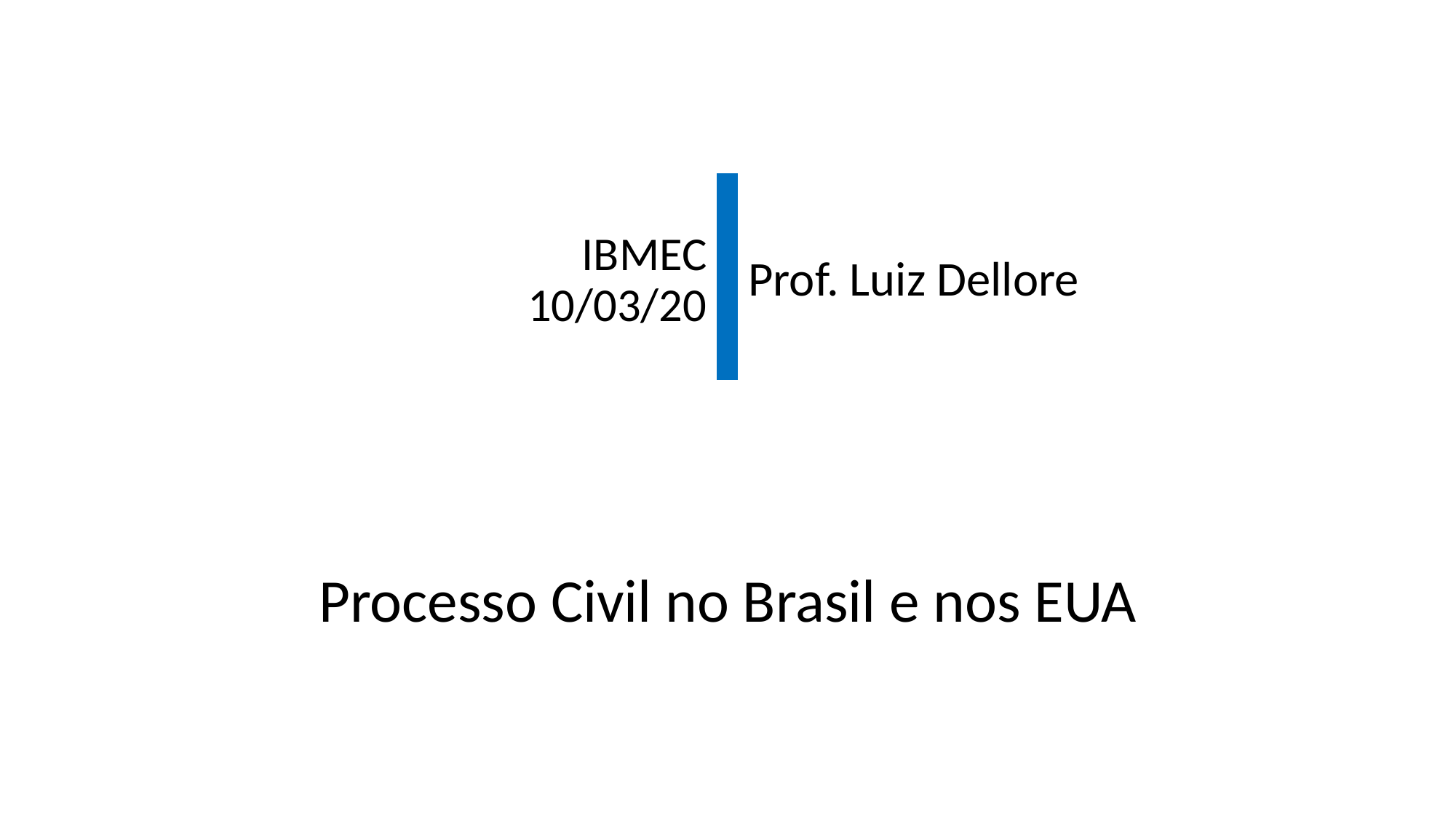

# IBMEC 10/03/20
Prof. Luiz Dellore
Processo Civil no Brasil e nos EUA